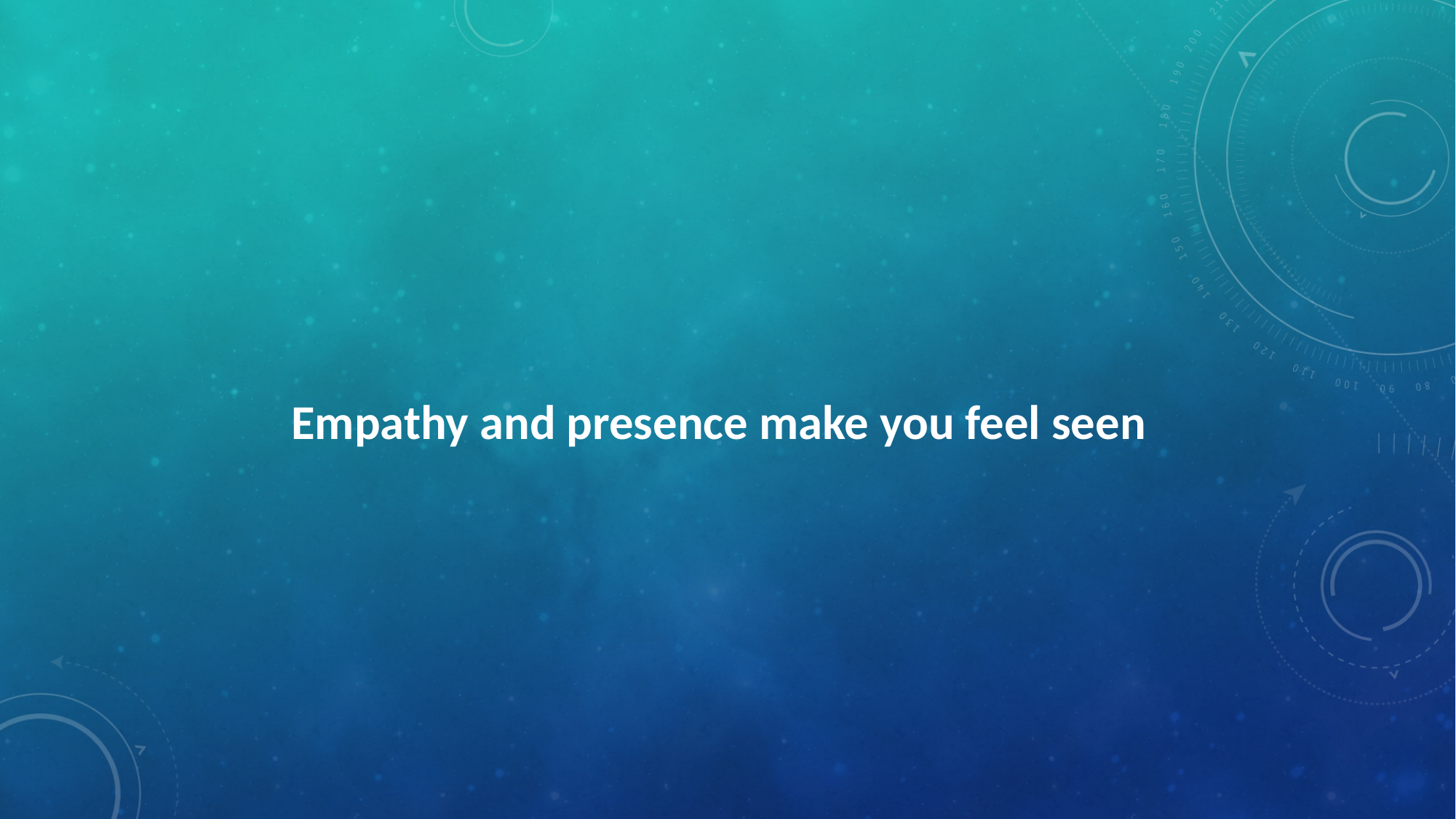

Empathy and presence make you feel seen